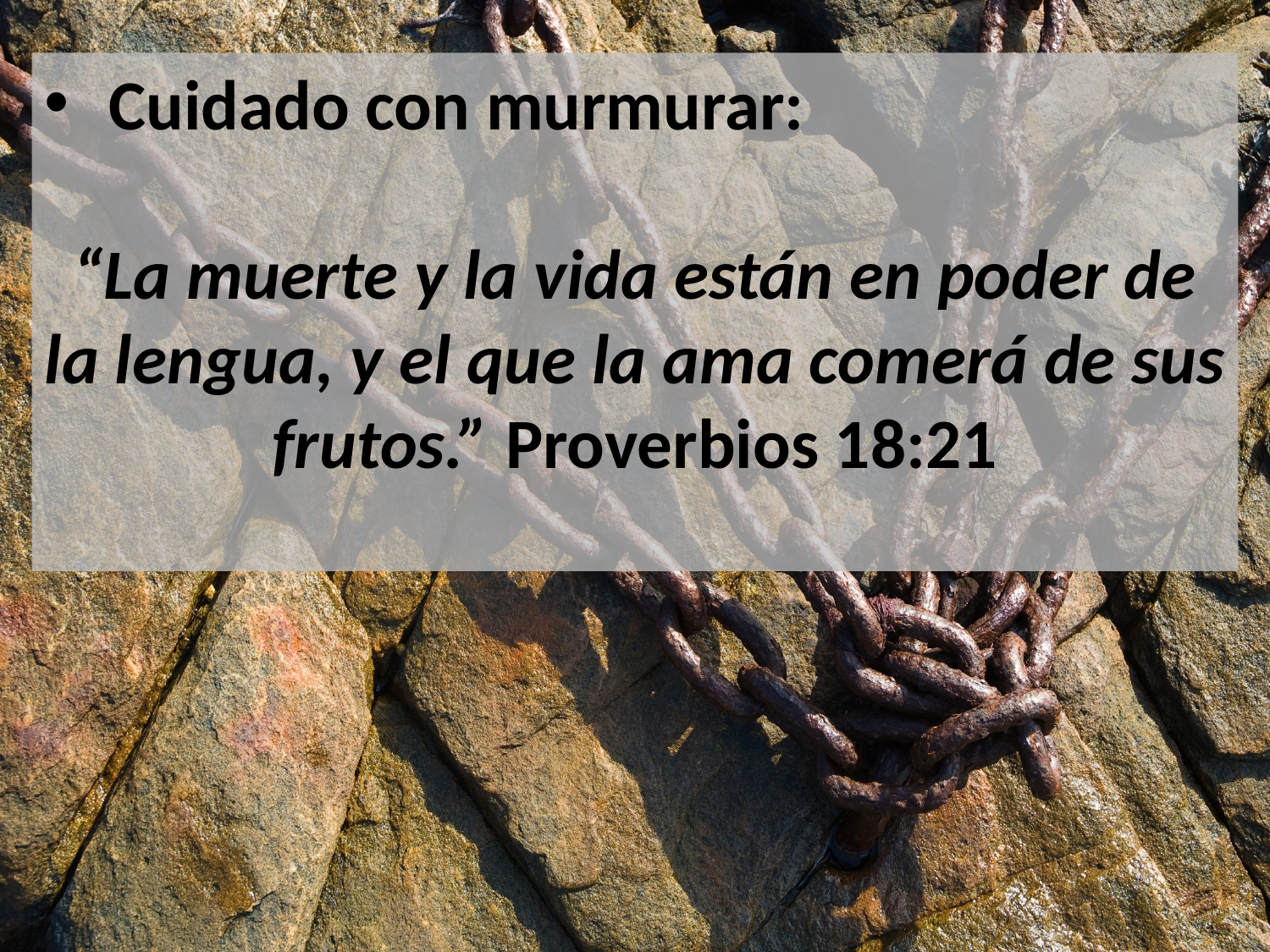

Cuidado con murmurar:

“La muerte y la vida están en poder de la lengua, y el que la ama comerá de sus frutos.” Proverbios 18:21